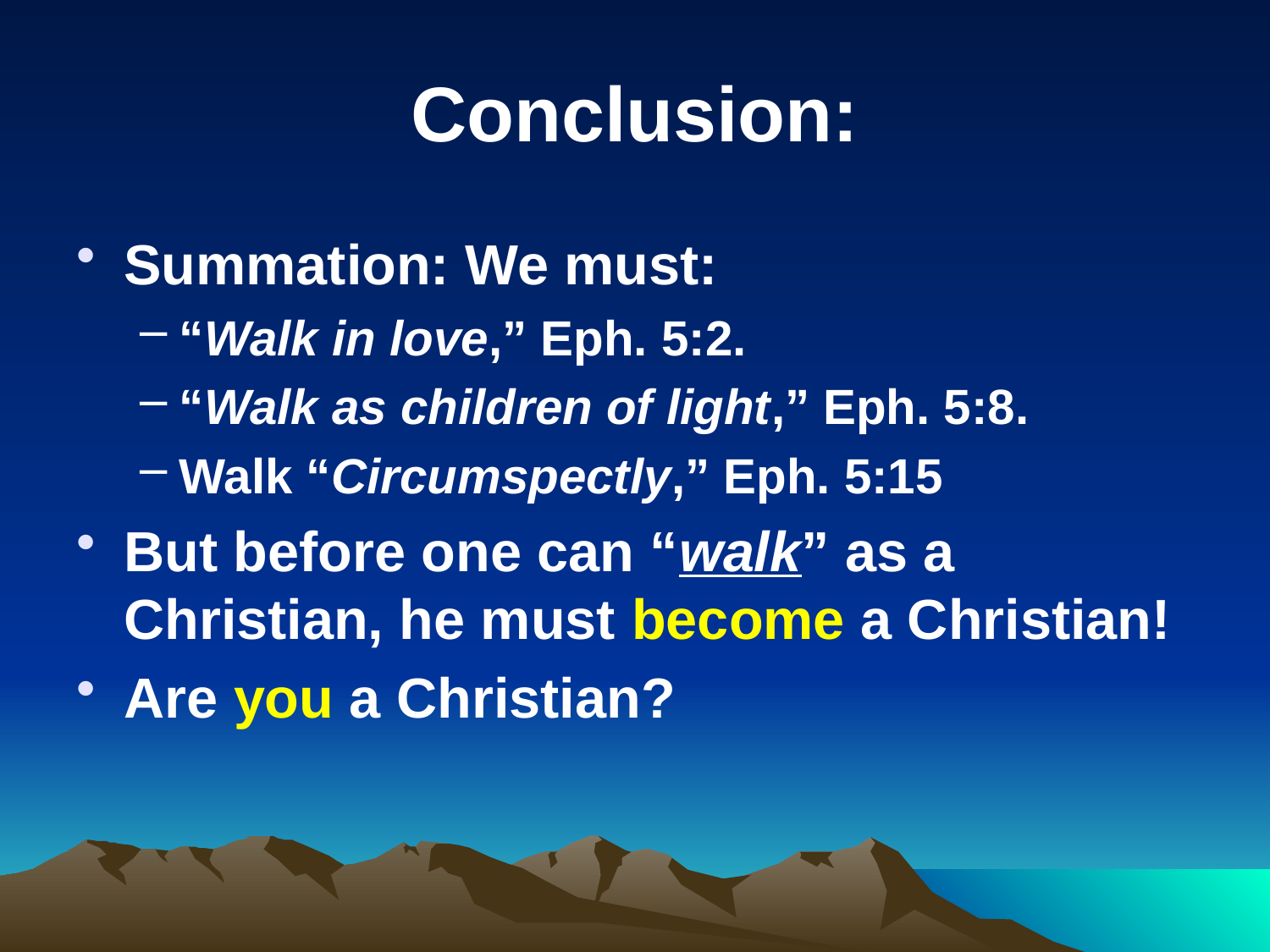

# Conclusion:
Summation: We must:
“Walk in love,” Eph. 5:2.
“Walk as children of light,” Eph. 5:8.
Walk “Circumspectly,” Eph. 5:15
But before one can “walk” as a Christian, he must become a Christian!
Are you a Christian?